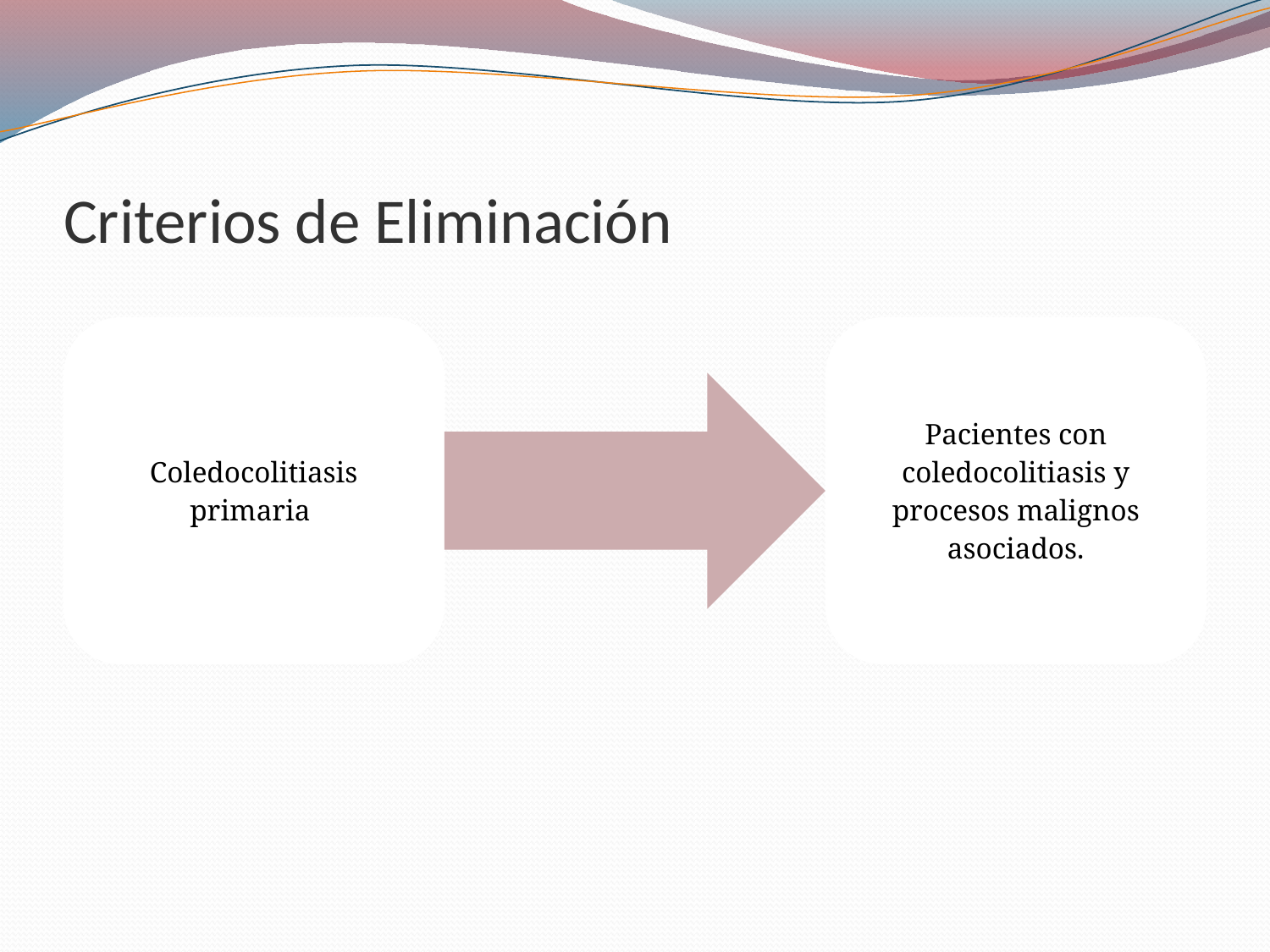

# Criterios de Eliminación
Coledocolitiasis primaria
Pacientes con coledocolitiasis y procesos malignos asociados.